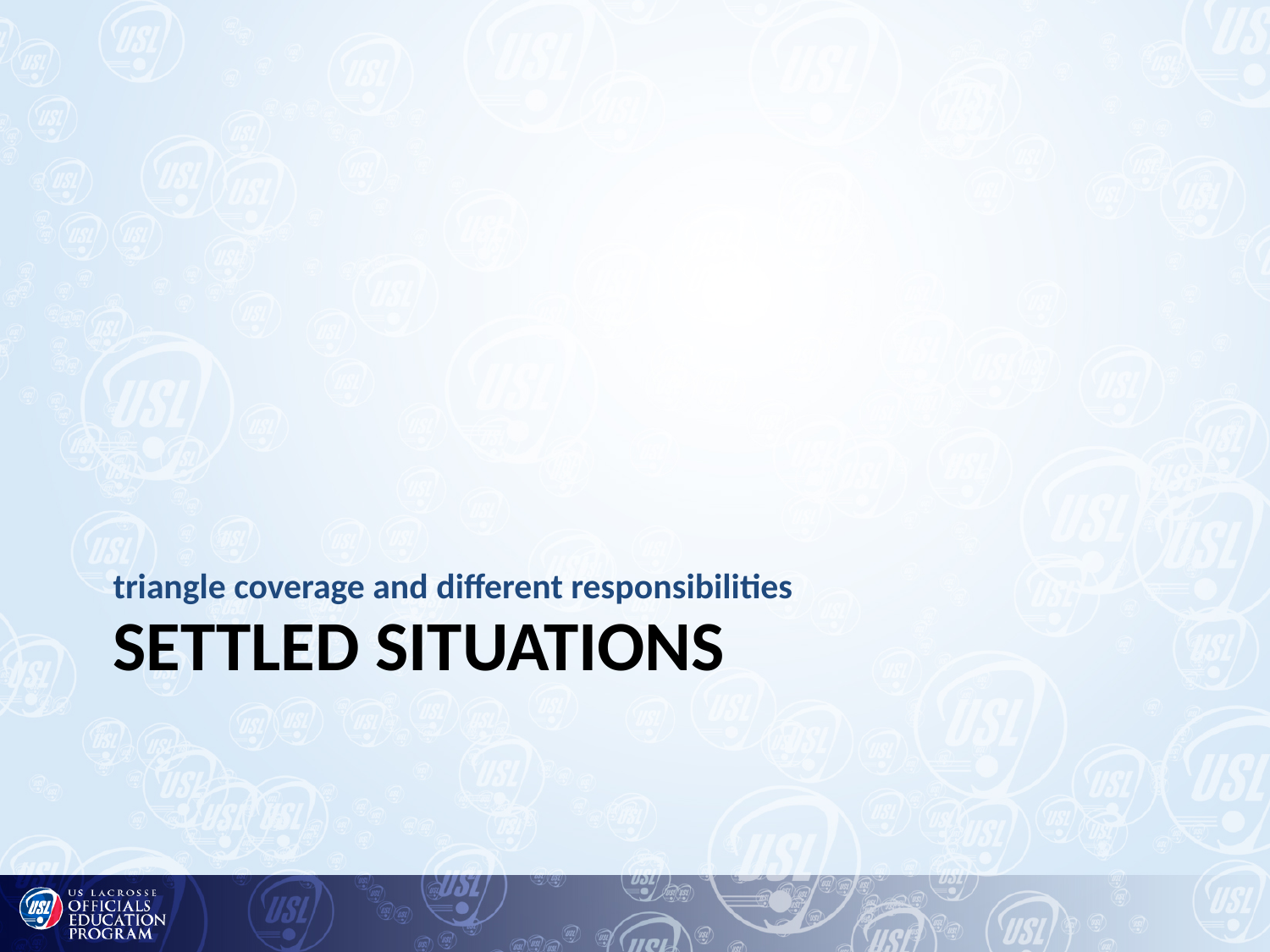

triangle coverage and different responsibilities
# Settled situations